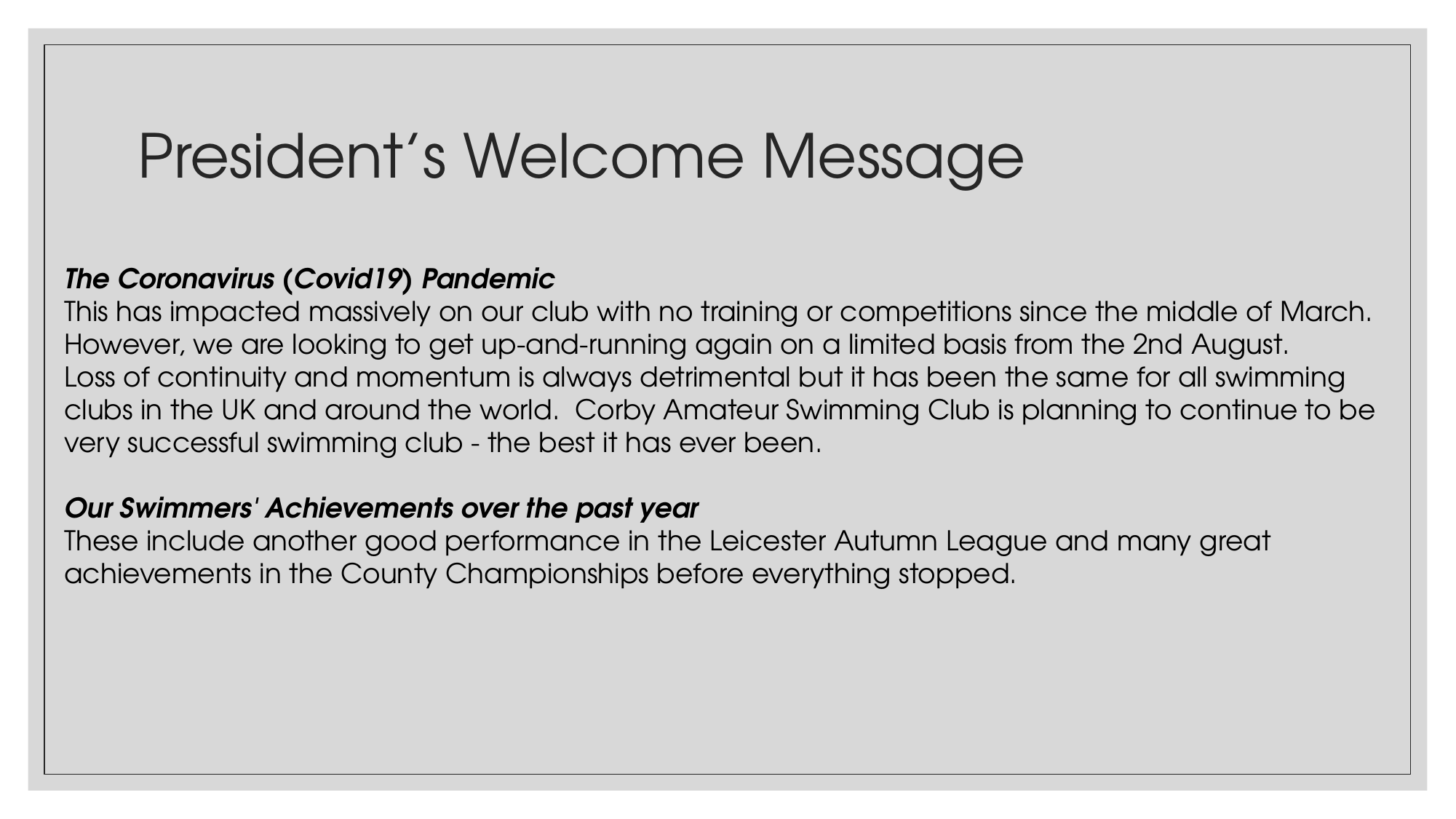

# President’s Welcome Message
The Coronavirus (Covid19) Pandemic
This has impacted massively on our club with no training or competitions since the middle of March.
However, we are looking to get up-and-running again on a limited basis from the 2nd August.
Loss of continuity and momentum is always detrimental but it has been the same for all swimming
clubs in the UK and around the world.  Corby Amateur Swimming Club is planning to continue to be
very successful swimming club - the best it has ever been.

Our Swimmers' Achievements over the past year
These include another good performance in the Leicester Autumn League and many great
achievements in the County Championships before everything stopped.